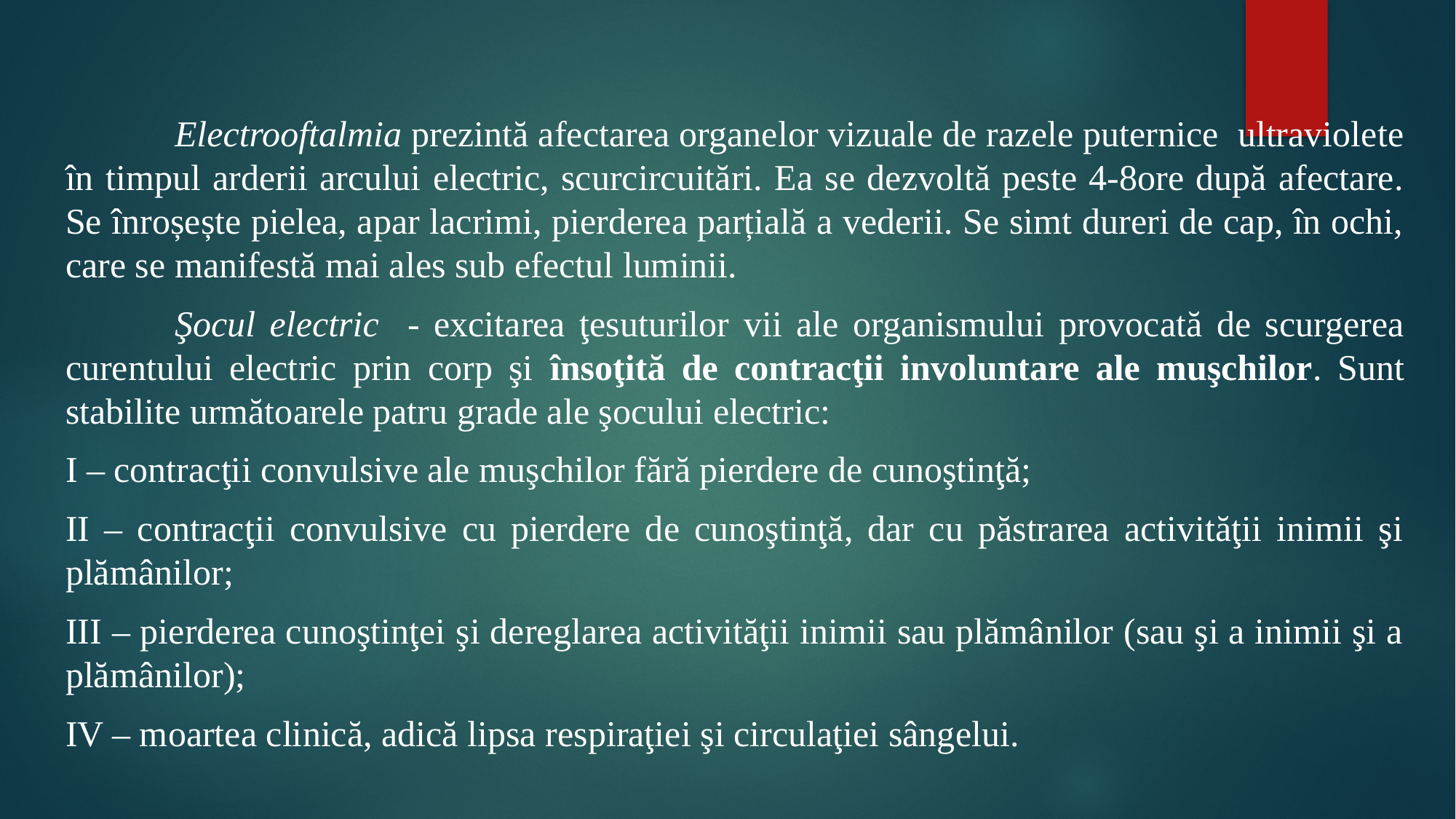

#
	Electrooftalmia prezintă afectarea organelor vizuale de razele puternice  ultraviolete în timpul arderii arcului electric, scurcircuitări. Ea se dezvoltă peste 4-8ore după afectare. Se înroșește pielea, apar lacrimi, pierderea parțială a vederii. Se simt dureri de cap, în ochi, care se manifestă mai ales sub efectul luminii.
	Şocul electric  - excitarea ţesuturilor vii ale organismului provocată de scurgerea curentului electric prin corp şi însoţită de contracţii involuntare ale muşchilor. Sunt stabilite următoarele patru grade ale şocului electric:
I – contracţii convulsive ale muşchilor fără pierdere de cunoştinţă;
II – contracţii convulsive cu pierdere de cunoştinţă, dar cu păstrarea activităţii inimii şi plămânilor;
III – pierderea cunoştinţei şi dereglarea activităţii inimii sau plămânilor (sau şi a inimii şi a plămânilor);
IV – moartea clinică, adică lipsa respiraţiei şi circulaţiei sângelui.